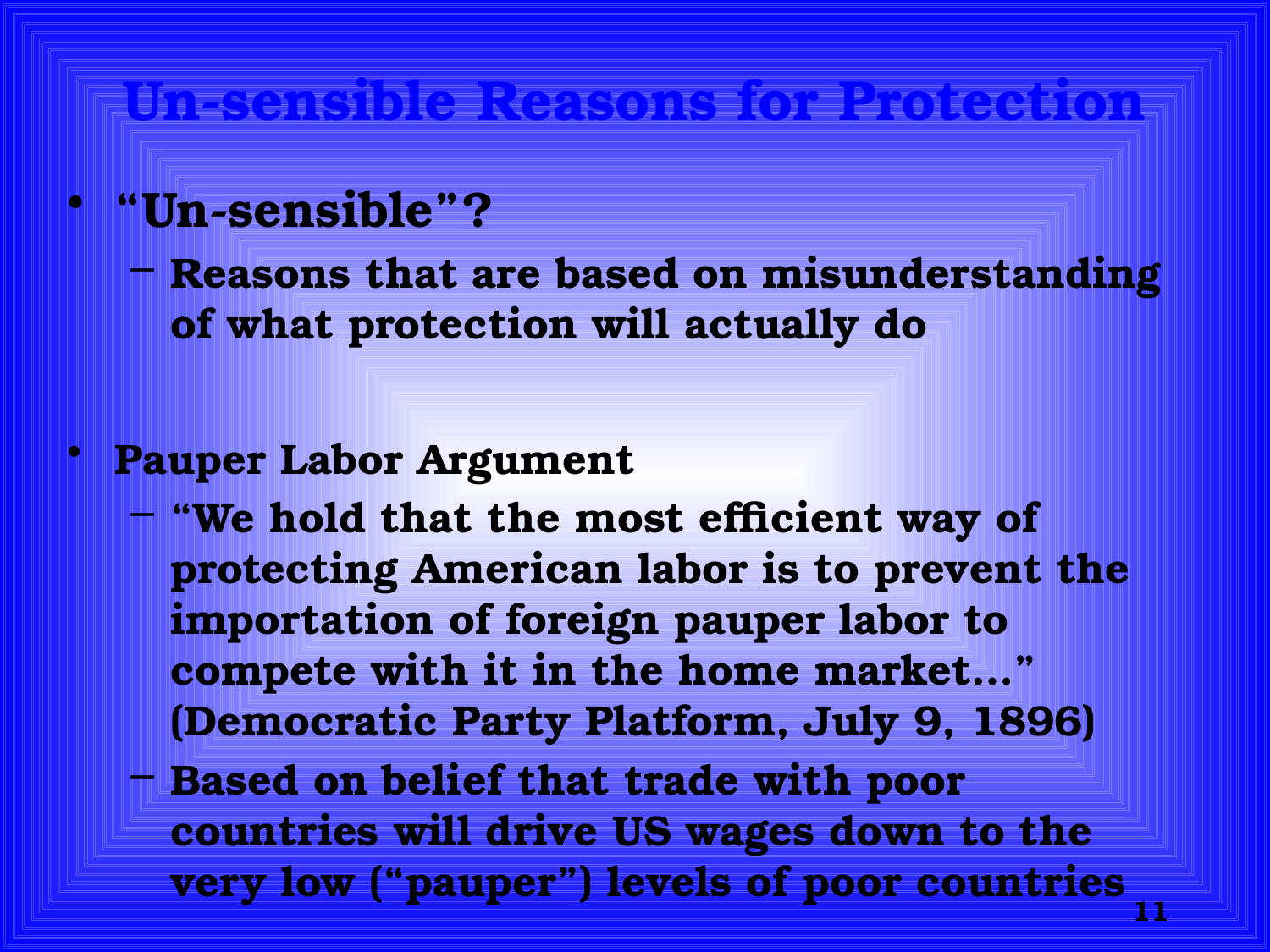

# Un-sensible Reasons for Protection
“Un-sensible”?
Reasons that are based on misunderstanding of what protection will actually do

Pauper Labor Argument
“We hold that the most efficient way of protecting American labor is to prevent the importation of foreign pauper labor to compete with it in the home market…”   (Democratic Party Platform, July 9, 1896)
Based on belief that trade with poor countries will drive US wages down to the very low (“pauper”) levels of poor countries